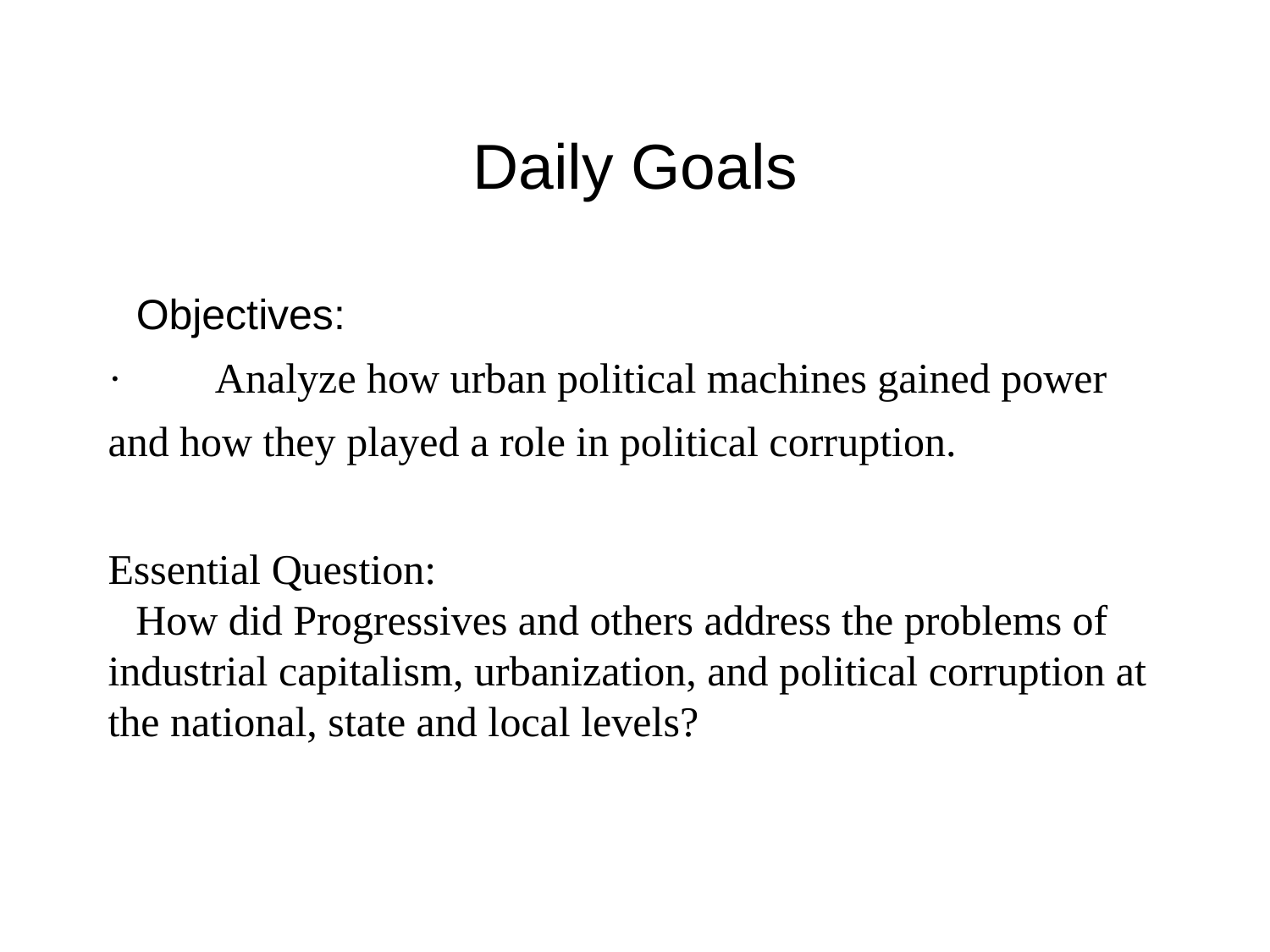

# Daily Goals
Objectives:
·         Analyze how urban political machines gained power and how they played a role in political corruption.

Essential Question:
     How did Progressives and others address the problems of industrial capitalism, urbanization, and political corruption at the national, state and local levels?